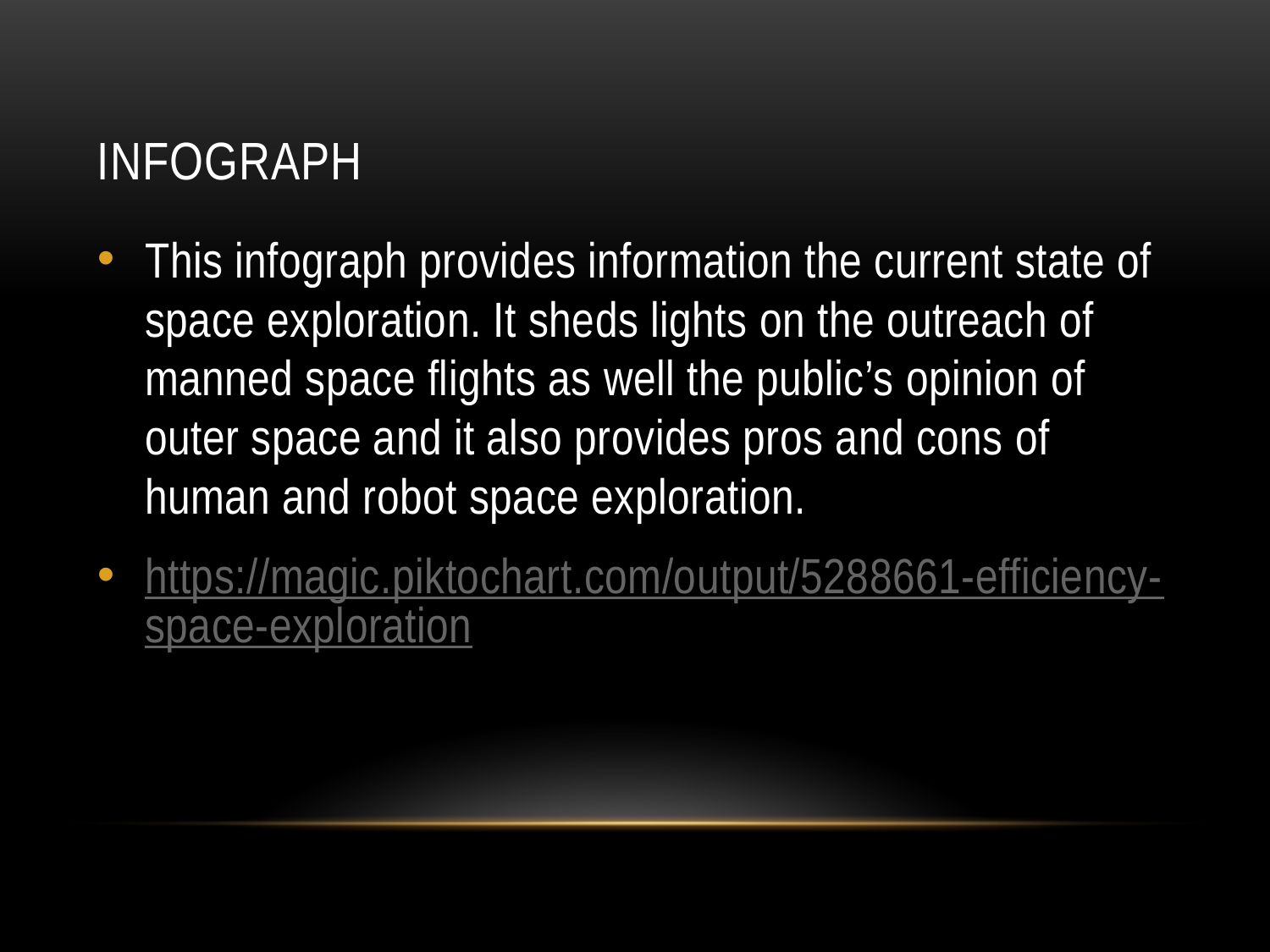

# Infograph
This infograph provides information the current state of space exploration. It sheds lights on the outreach of manned space flights as well the public’s opinion of outer space and it also provides pros and cons of human and robot space exploration.
https://magic.piktochart.com/output/5288661-efficiency-space-exploration